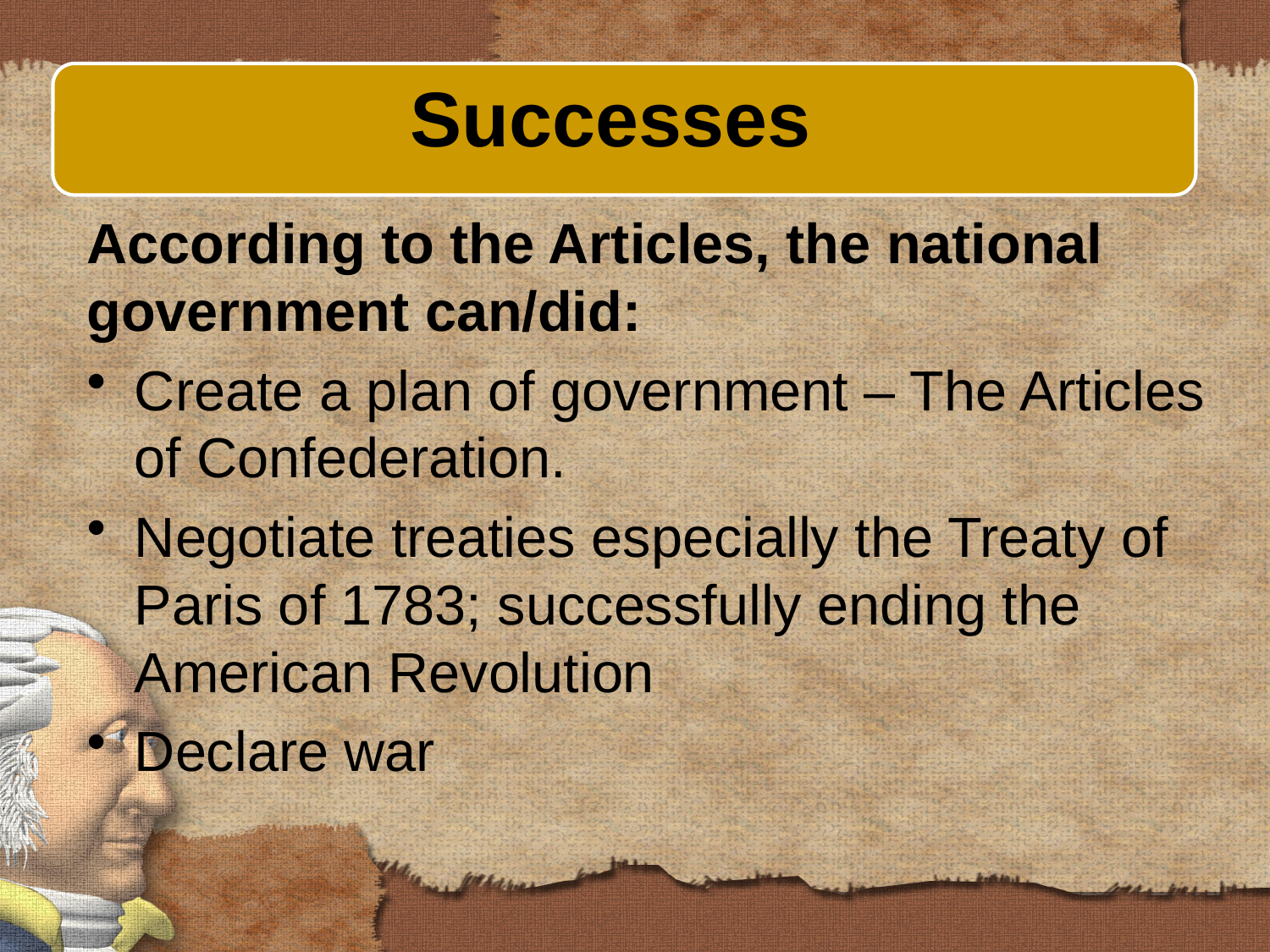

Successes
According to the Articles, the national government can/did:
Create a plan of government – The Articles of Confederation.
Negotiate treaties especially the Treaty of Paris of 1783; successfully ending the American Revolution
Declare war